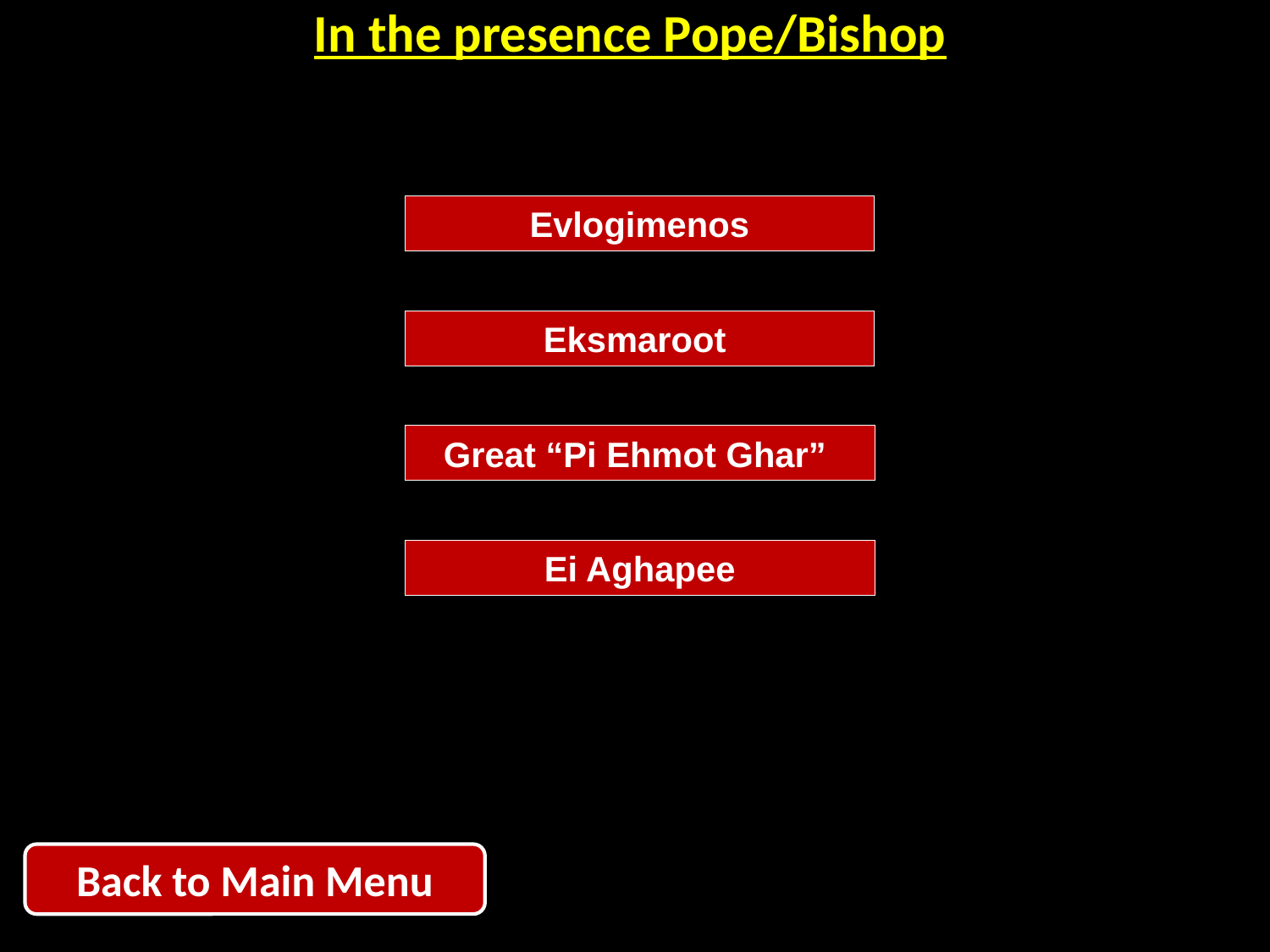

| In the presence Pope/Bishop |
| --- |
Evlogimenos
Eksmaroot
Great “Pi Ehmot Ghar”
Ei Aghapee
Back to Main Menu